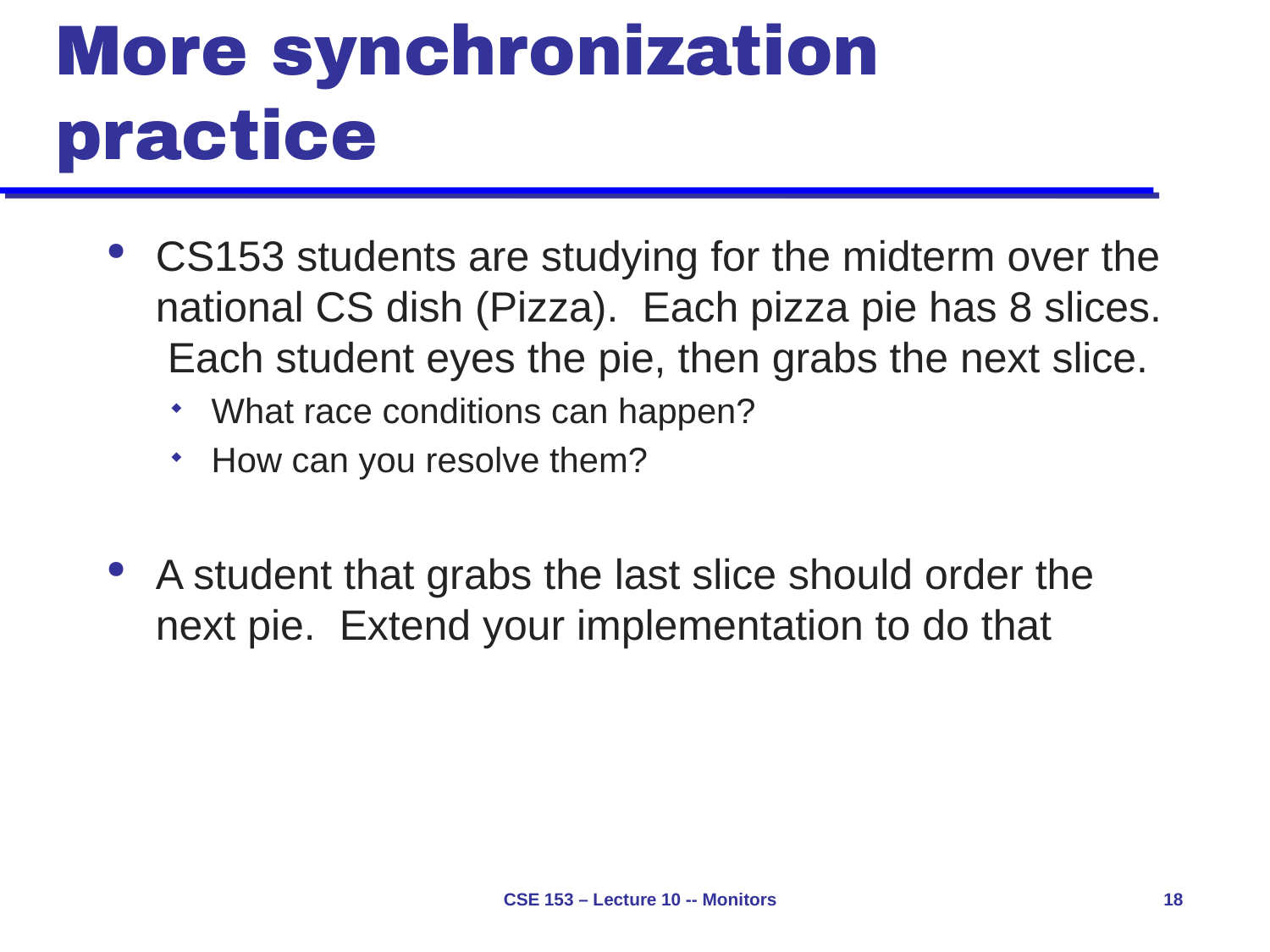

# More synchronization practice
CS153 students are studying for the midterm over the national CS dish (Pizza).  Each pizza pie has 8 slices.   Each student eyes the pie, then grabs the next slice.
What race conditions can happen?
How can you resolve them?

A student that grabs the last slice should order the next pie.  Extend your implementation to do that
CSE 153 – Lecture 10 -- Monitors
18